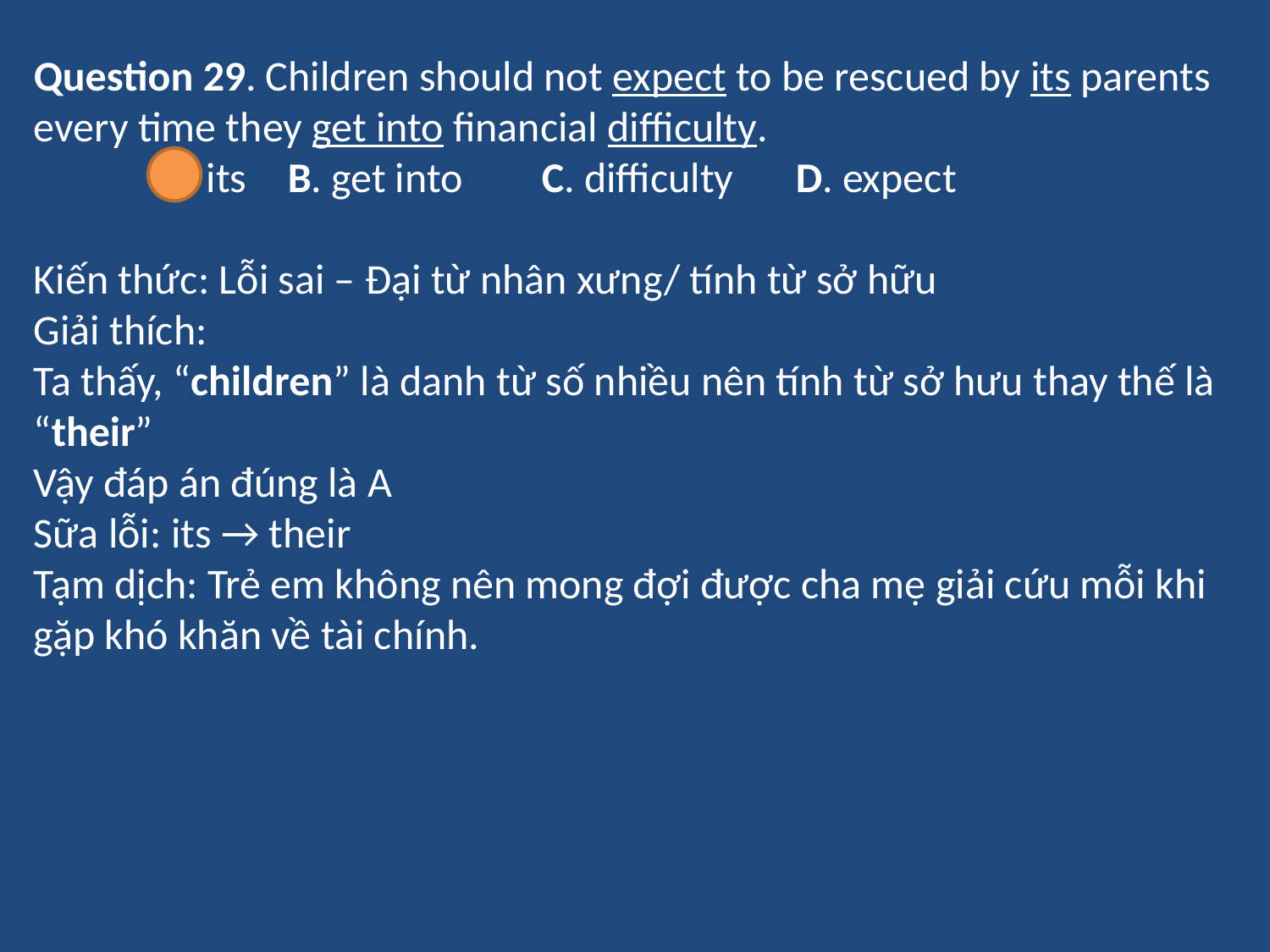

Question 29. Children should not expect to be rescued by its parents every time they get into financial difficulty.
	A. its	B. get into	C. difficulty	D. expect

Kiến thức: Lỗi sai – Đại từ nhân xưng/ tính từ sở hữu
Giải thích:
Ta thấy, “children” là danh từ số nhiều nên tính từ sở hưu thay thế là “their”
Vậy đáp án đúng là A
Sữa lỗi: its → their
Tạm dịch: Trẻ em không nên mong đợi được cha mẹ giải cứu mỗi khi gặp khó khăn về tài chính.